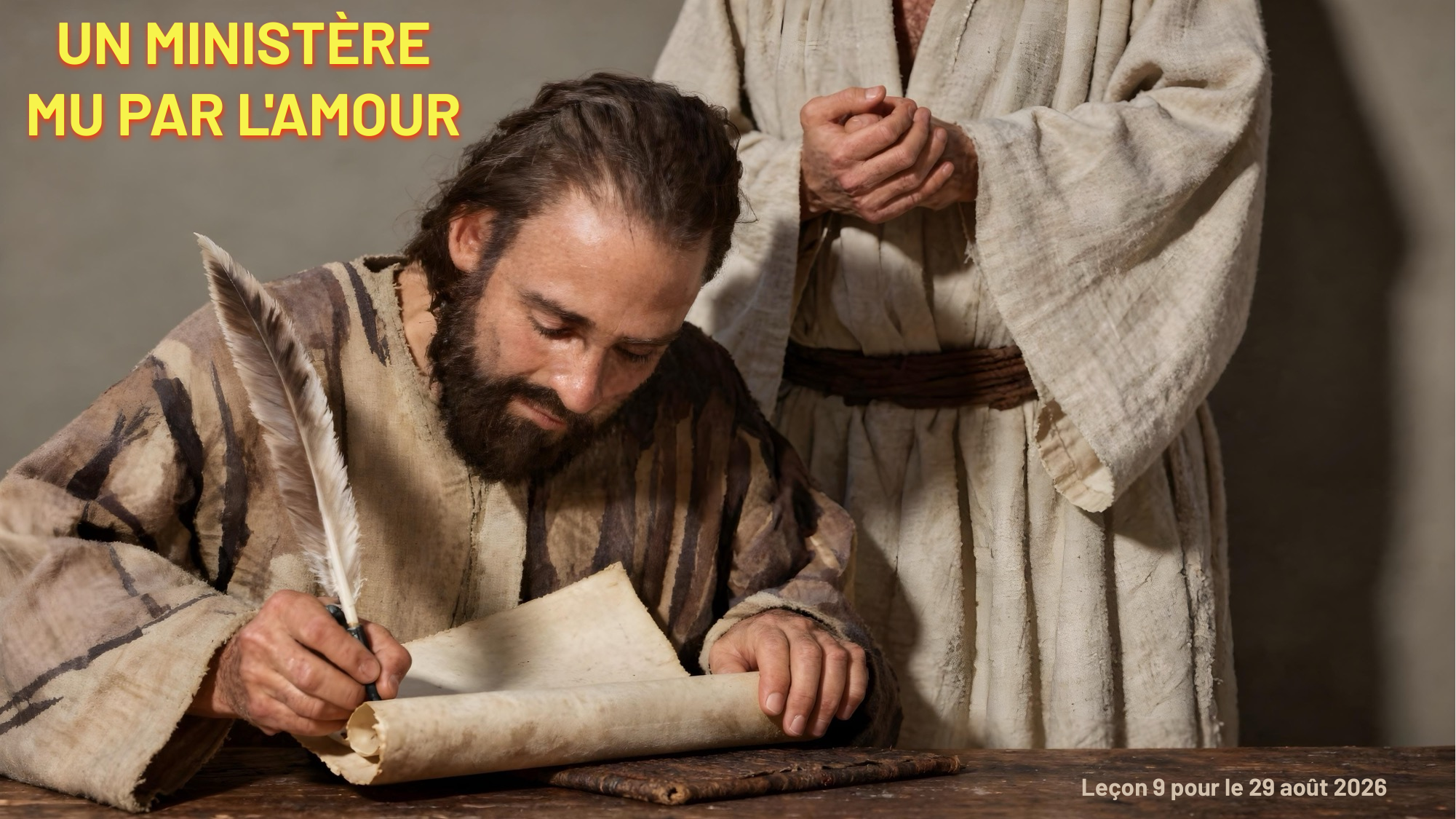

UN MINISTÈRE MU PAR L'AMOUR
Leçon 9 pour le 29 août 2026